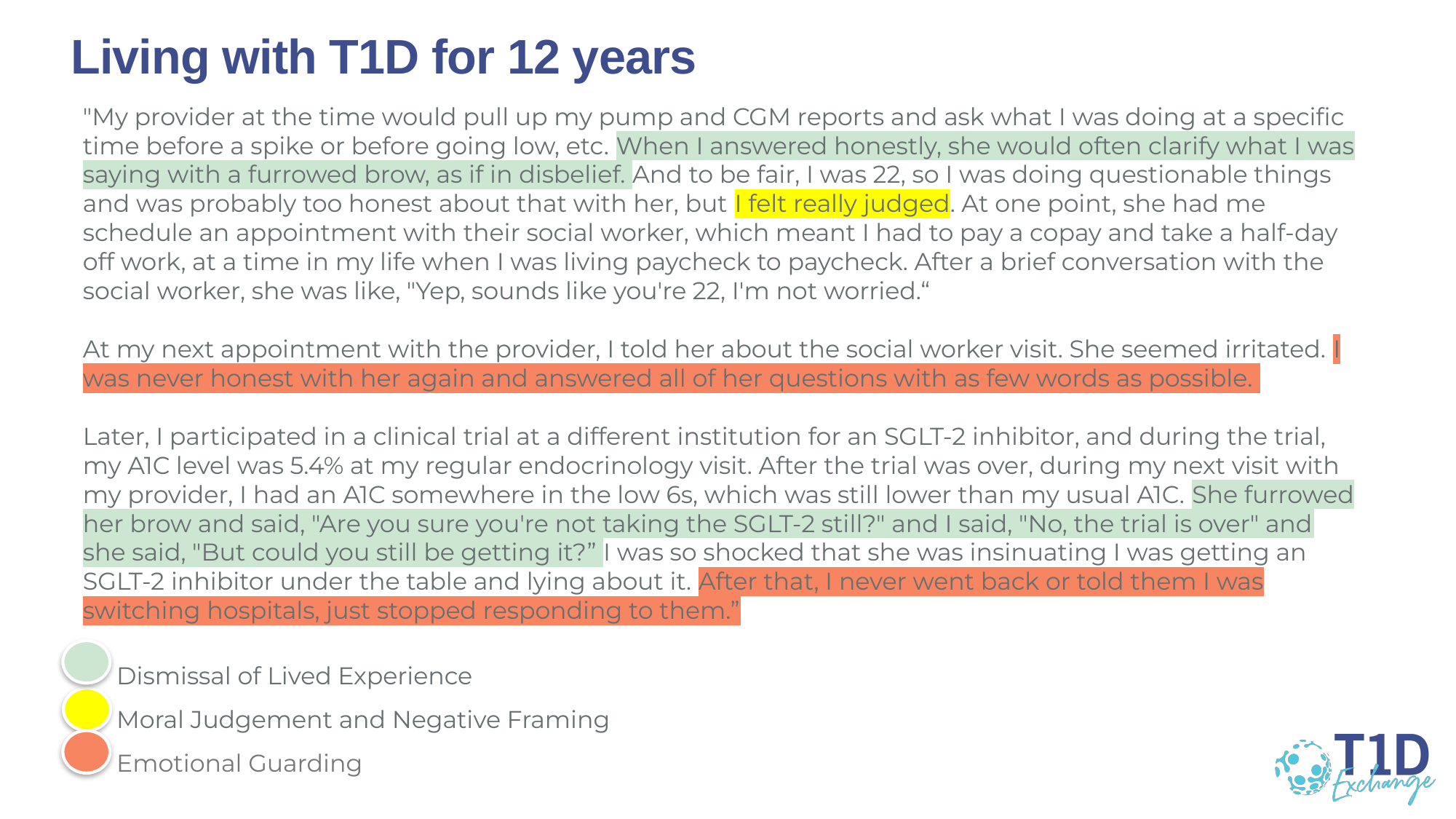

# Living with T1D for 12 years
"My provider at the time would pull up my pump and CGM reports and ask what I was doing at a specific time before a spike or before going low, etc. When I answered honestly, she would often clarify what I was saying with a furrowed brow, as if in disbelief. And to be fair, I was 22, so I was doing questionable things and was probably too honest about that with her, but I felt really judged. At one point, she had me schedule an appointment with their social worker, which meant I had to pay a copay and take a half-day off work, at a time in my life when I was living paycheck to paycheck. After a brief conversation with the social worker, she was like, "Yep, sounds like you're 22, I'm not worried.“

At my next appointment with the provider, I told her about the social worker visit. She seemed irritated. I was never honest with her again and answered all of her questions with as few words as possible.

Later, I participated in a clinical trial at a different institution for an SGLT-2 inhibitor, and during the trial, my A1C level was 5.4% at my regular endocrinology visit. After the trial was over, during my next visit with my provider, I had an A1C somewhere in the low 6s, which was still lower than my usual A1C. She furrowed her brow and said, "Are you sure you're not taking the SGLT-2 still?" and I said, "No, the trial is over" and she said, "But could you still be getting it?” I was so shocked that she was insinuating I was getting an SGLT-2 inhibitor under the table and lying about it. After that, I never went back or told them I was switching hospitals, just stopped responding to them.”

Dismissal of Lived Experience
Moral Judgement and Negative Framing
Emotional Guarding